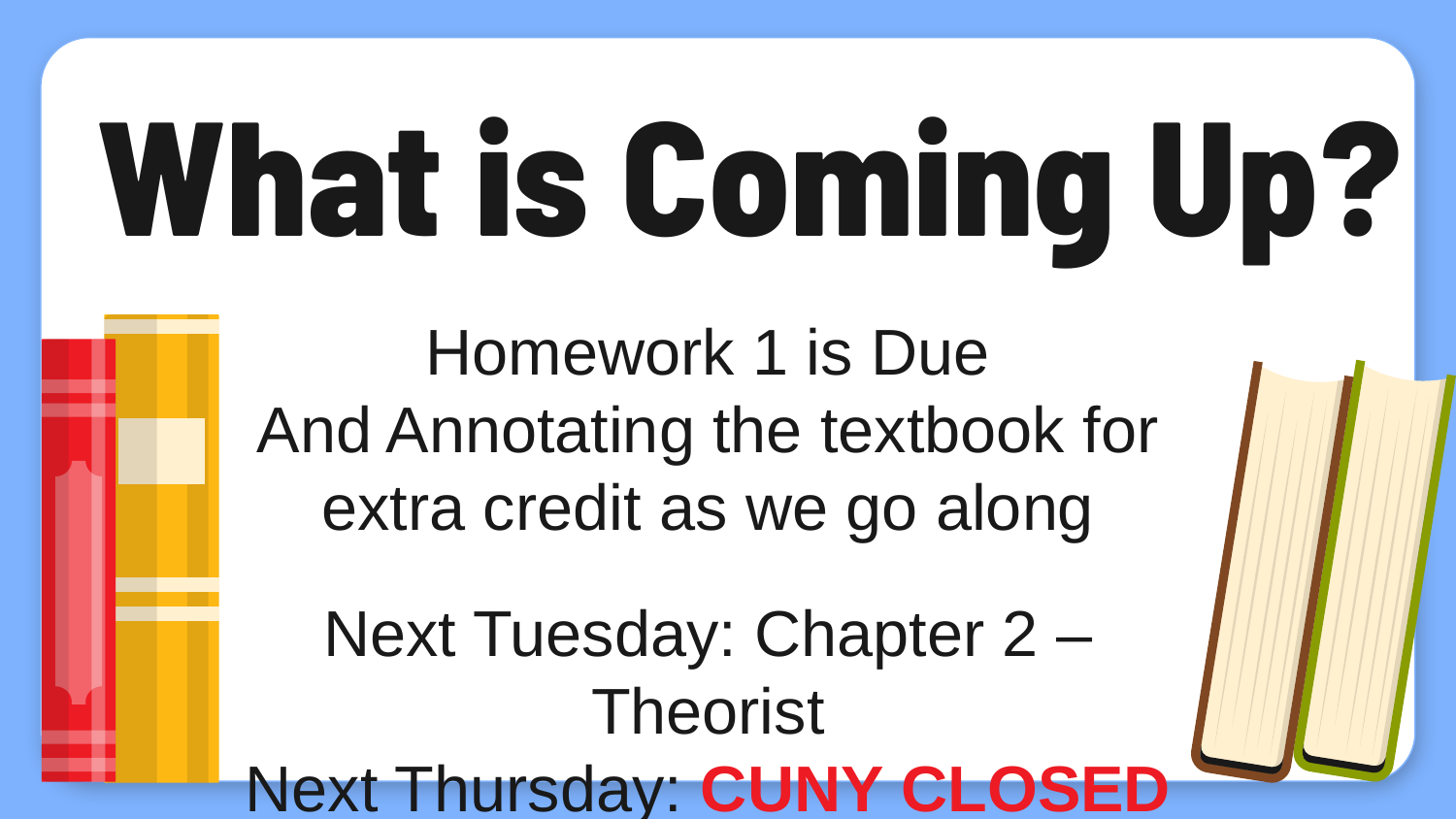

# What is Coming Up?
Homework 1 is Due
And Annotating the textbook for extra credit as we go along

Next Tuesday: Chapter 2 – Theorist
Next Thursday: CUNY CLOSED

Please keep this slide for attribution